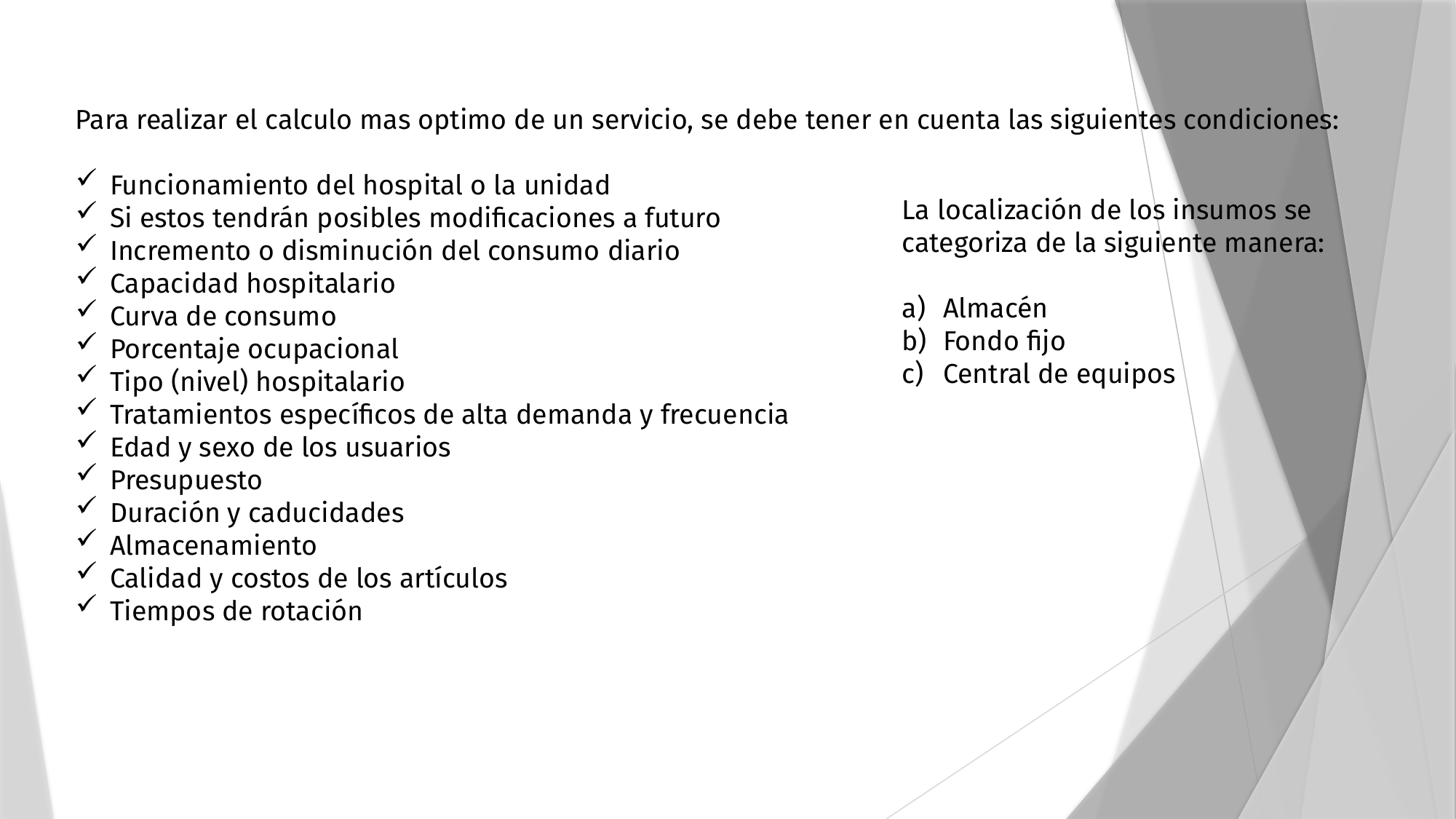

Para realizar el calculo mas optimo de un servicio, se debe tener en cuenta las siguientes condiciones:

Funcionamiento del hospital o la unidad
Si estos tendrán posibles modificaciones a futuro
Incremento o disminución del consumo diario
Capacidad hospitalario
Curva de consumo
Porcentaje ocupacional
Tipo (nivel) hospitalario
Tratamientos específicos de alta demanda y frecuencia
Edad y sexo de los usuarios
Presupuesto
Duración y caducidades
Almacenamiento
Calidad y costos de los artículos
Tiempos de rotación
La localización de los insumos se categoriza de la siguiente manera:

Almacén
Fondo fijo
Central de equipos